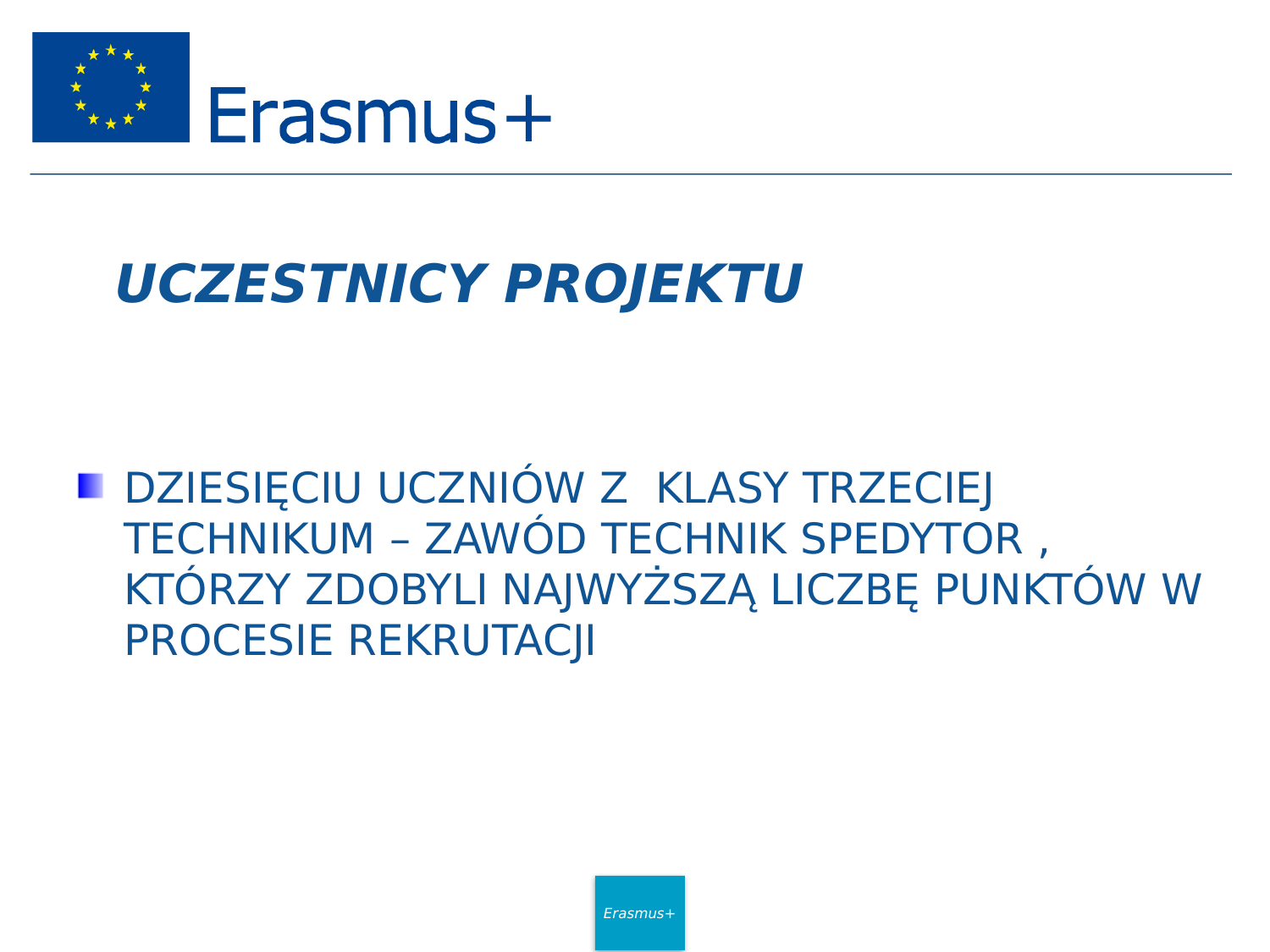

# UCZESTNICY PROJEKTU

DZIESIĘCIU UCZNIÓW Z  KLASY TRZECIEJ  TECHNIKUM – ZAWÓD TECHNIK SPEDYTOR , KTÓRZY ZDOBYLI NAJWYŻSZĄ LICZBĘ PUNKTÓW W PROCESIE REKRUTACJI